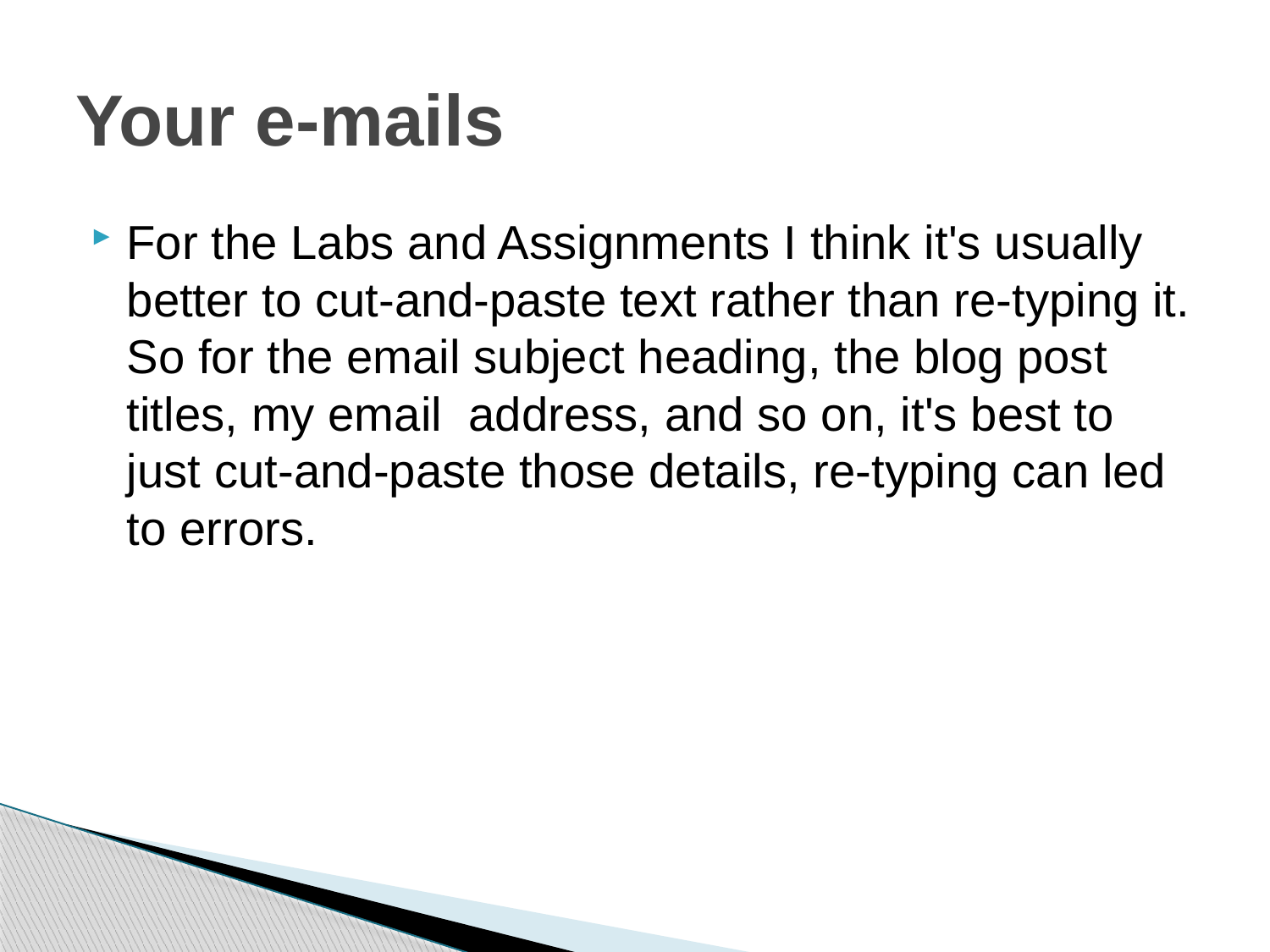

# Your e-mails
For the Labs and Assignments I think it's usually better to cut-and-paste text rather than re-typing it. So for the email subject heading, the blog post titles, my email  address, and so on, it's best to just cut-and-paste those details, re-typing can led to errors.